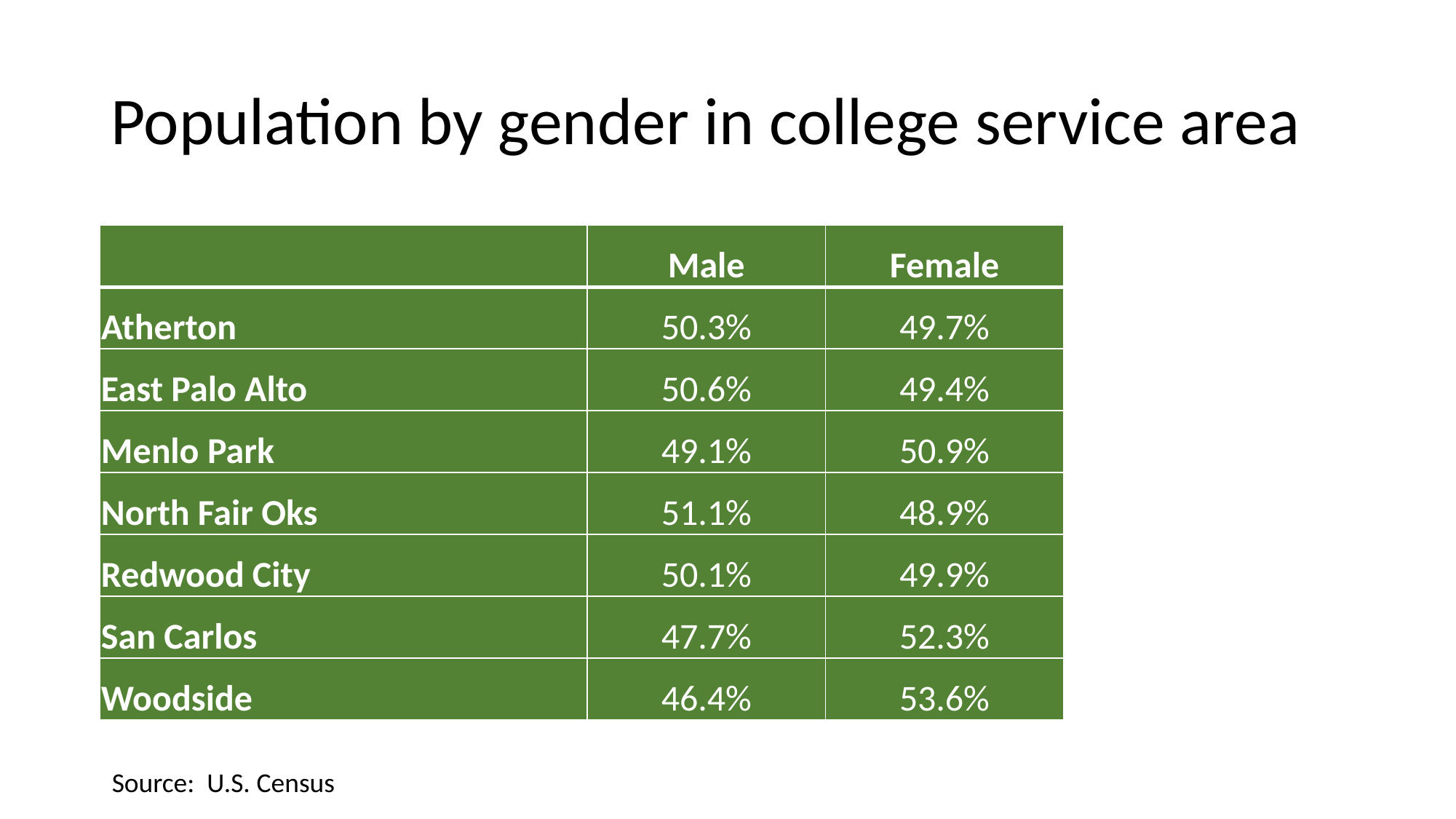

# Population by gender in college service area
|  | Male | Female |
| --- | --- | --- |
| Atherton | 50.3% | 49.7% |
| East Palo Alto | 50.6% | 49.4% |
| Menlo Park | 49.1% | 50.9% |
| North Fair Oks | 51.1% | 48.9% |
| Redwood City | 50.1% | 49.9% |
| San Carlos | 47.7% | 52.3% |
| Woodside | 46.4% | 53.6% |
Source:  U.S. Census